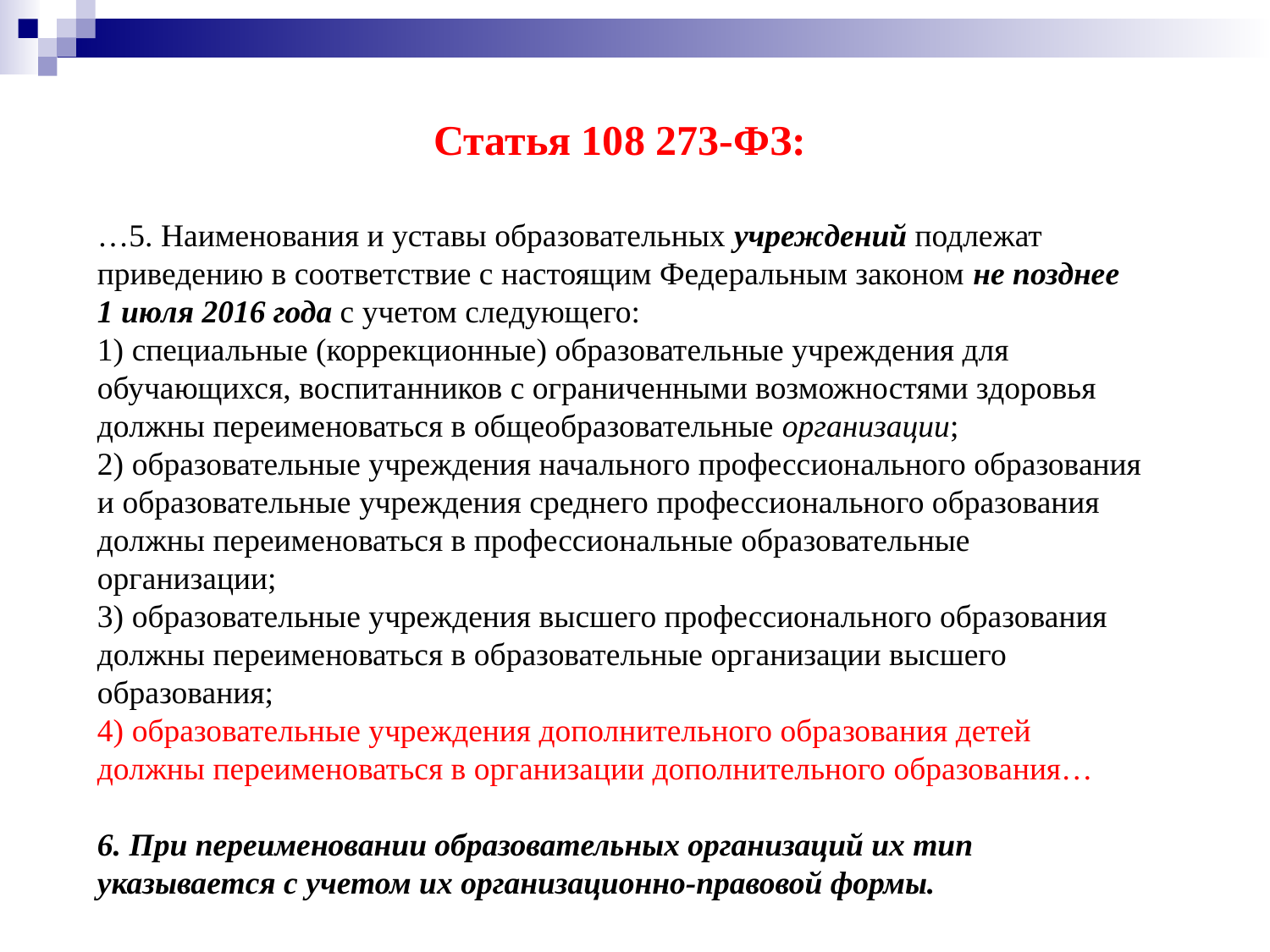

Статья 108 273-ФЗ:

…5. Наименования и уставы образовательных учреждений подлежат приведению в соответствие с настоящим Федеральным законом не позднее 1 июля 2016 года с учетом следующего:
1) специальные (коррекционные) образовательные учреждения для обучающихся, воспитанников с ограниченными возможностями здоровья должны переименоваться в общеобразовательные организации;
2) образовательные учреждения начального профессионального образования и образовательные учреждения среднего профессионального образования должны переименоваться в профессиональные образовательные организации;
3) образовательные учреждения высшего профессионального образования должны переименоваться в образовательные организации высшего образования;
4) образовательные учреждения дополнительного образования детей должны переименоваться в организации дополнительного образования…

6. При переименовании образовательных организаций их тип указывается с учетом их организационно-правовой формы.